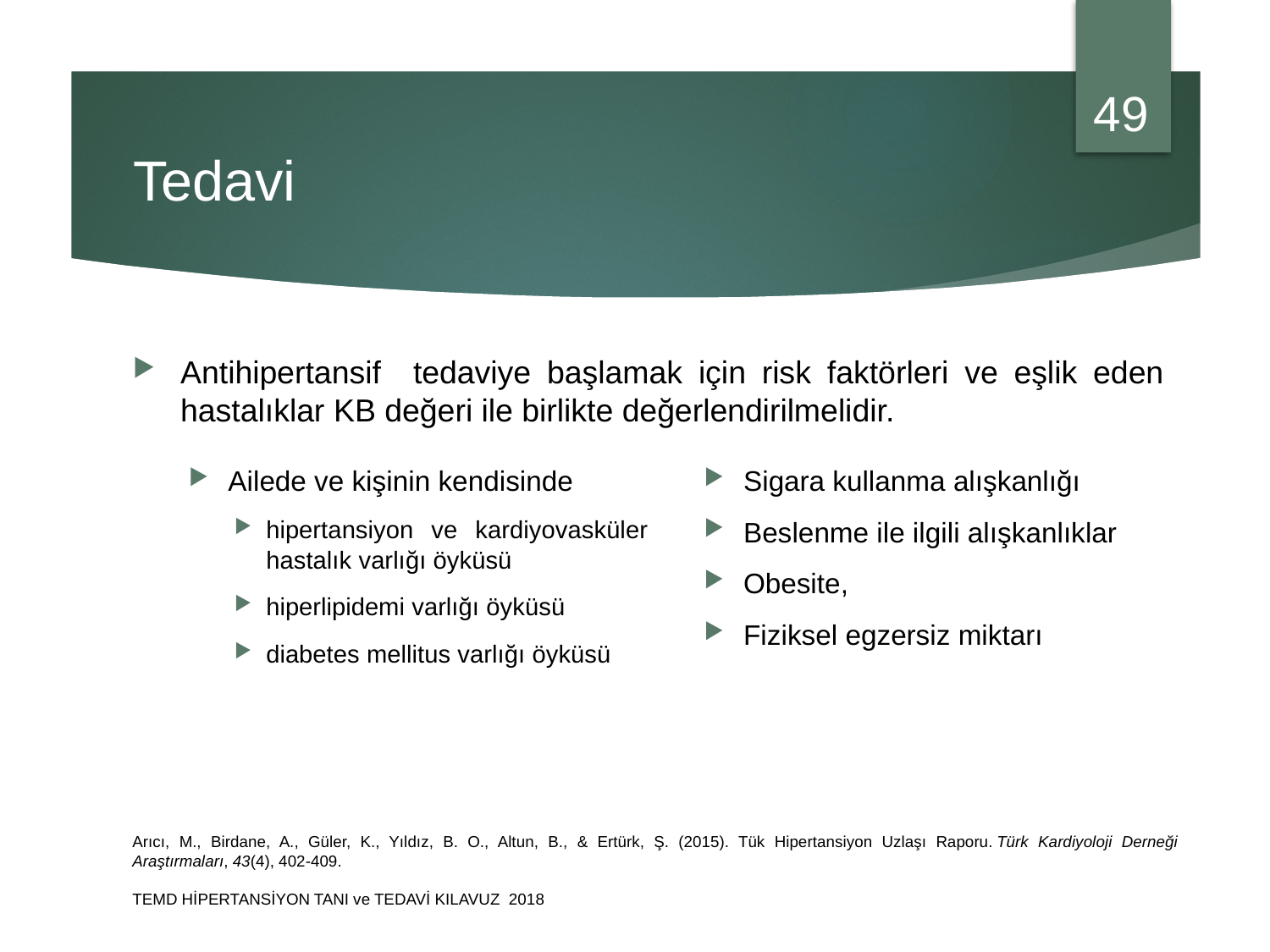

49
# Tedavi
Antihipertansif  tedaviye başlamak için risk faktörleri ve eşlik eden hastalıklar KB değeri ile birlikte değerlendirilmelidir.
Ailede ve kişinin kendisinde
hipertansiyon ve kardiyovasküler hastalık varlığı öyküsü
hiperlipidemi varlığı öyküsü
diabetes mellitus varlığı öyküsü

Sigara kullanma alışkanlığı
Beslenme ile ilgili alışkanlıklar
Obesite,
Fiziksel egzersiz miktarı
Arıcı, M., Birdane, A., Güler, K., Yıldız, B. O., Altun, B., & Ertürk, Ş. (2015). Tük Hipertansiyon Uzlaşı Raporu. Türk Kardiyoloji Derneği Araştırmaları, 43(4), 402-409.

TEMD HİPERTANSİYON TANI ve TEDAVİ KILAVUZ  2018